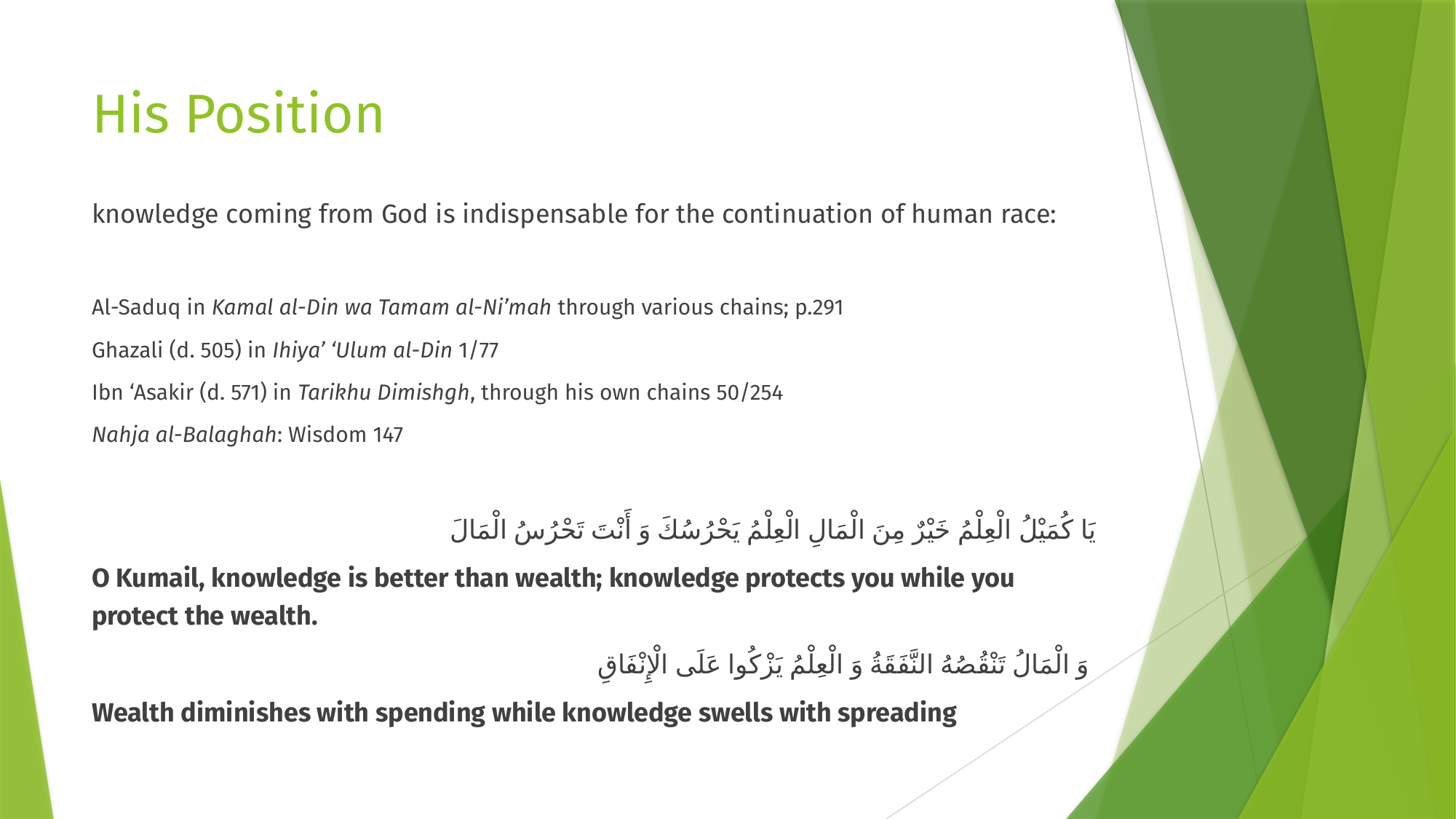

# His Position
knowledge coming from God is indispensable for the continuation of human race:

Al-Saduq in Kamal al-Din wa Tamam al-Ni’mah through various chains; p.291
Ghazali (d. 505) in Ihiya’ ‘Ulum al-Din 1/77
Ibn ‘Asakir (d. 571) in Tarikhu Dimishgh, through his own chains 50/254
Nahja al-Balaghah: Wisdom 147

يَا كُمَيْلُ الْعِلْمُ خَيْرٌ مِنَ الْمَالِ الْعِلْمُ يَحْرُسُكَ وَ أَنْتَ تَحْرُسُ الْمَالَ
O Kumail, knowledge is better than wealth; knowledge protects you while you protect the wealth.
 وَ الْمَالُ تَنْقُصُهُ النَّفَقَةُ وَ الْعِلْمُ يَزْكُوا عَلَى الْإِنْفَاقِ
Wealth diminishes with spending while knowledge swells with spreading